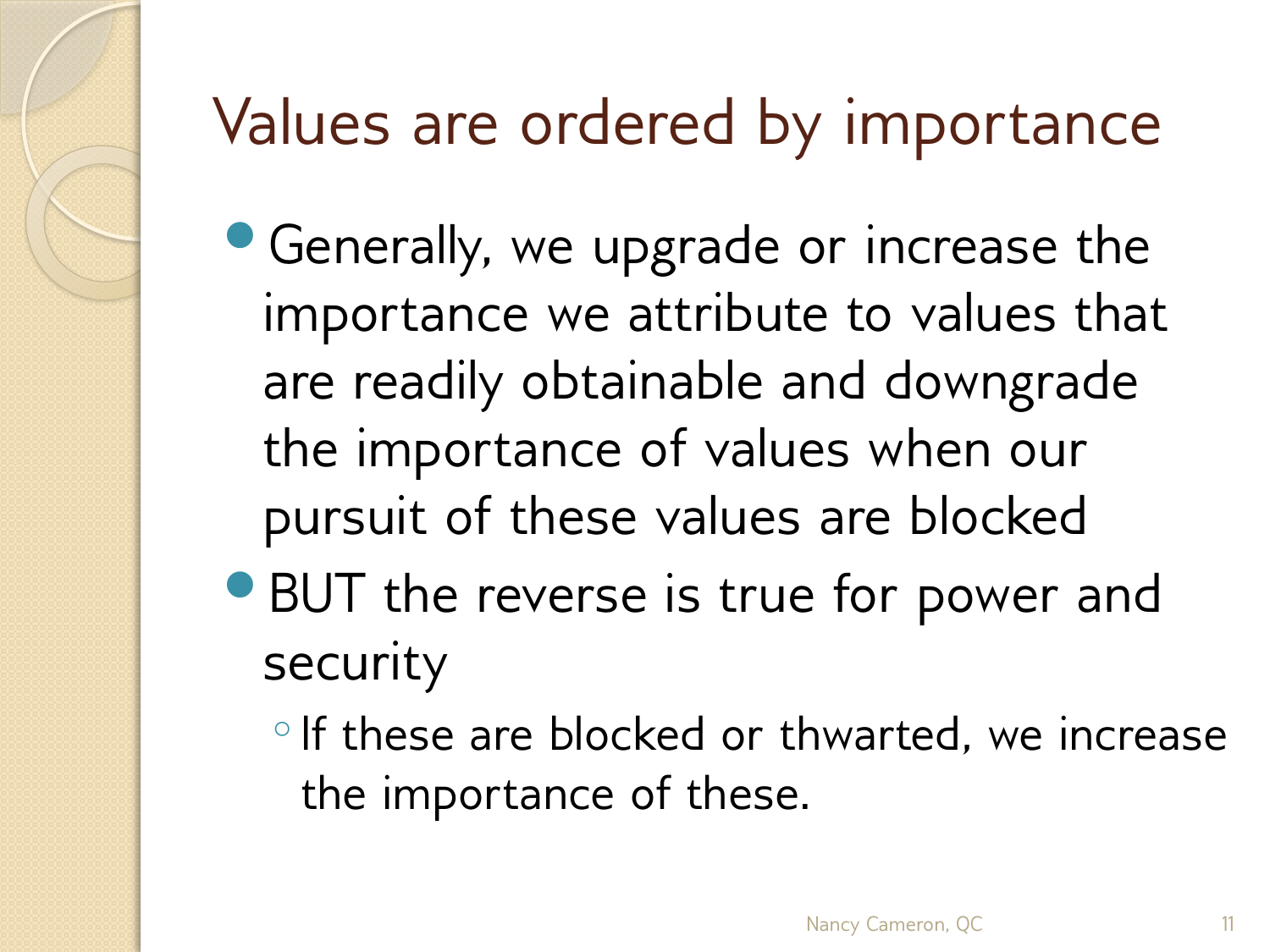

# Values are ordered by importance
Generally, we upgrade or increase the importance we attribute to values that are readily obtainable and downgrade the importance of values when our pursuit of these values are blocked
BUT the reverse is true for power and security
If these are blocked or thwarted, we increase the importance of these.
Nancy Cameron, QC
11